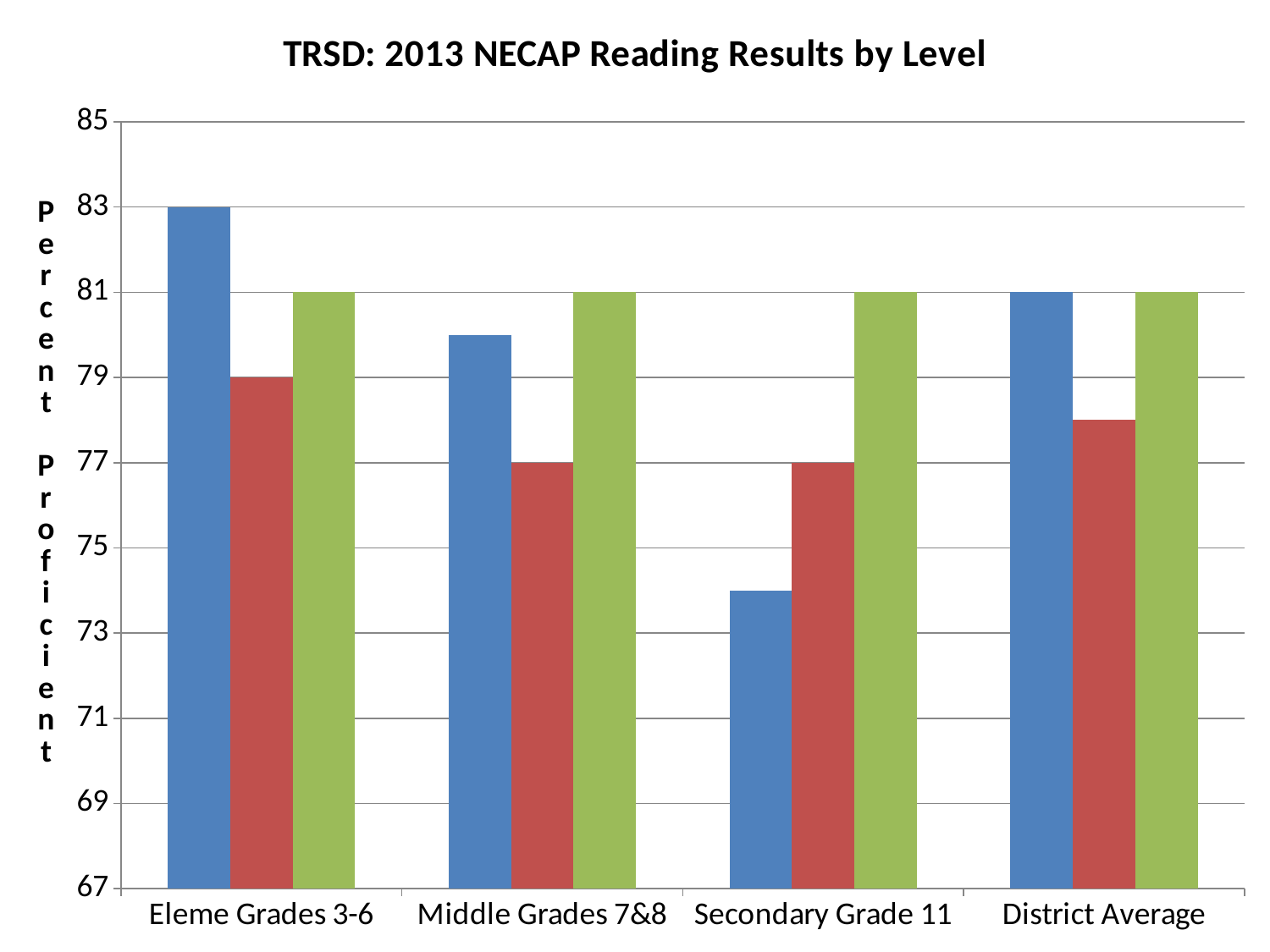

### Chart: TRSD: 2013 NECAP Reading Results by Level

| Category | Timberlane | State | 2012 |
|---|---|---|---|
| Eleme Grades 3-6 | 83.0 | 79.0 | 81.0 |
| Middle Grades 7&8 | 80.0 | 77.0 | 81.0 |
| Secondary Grade 11 | 74.0 | 77.0 | 81.0 |
| District Average | 81.0 | 78.0 | 81.0 |